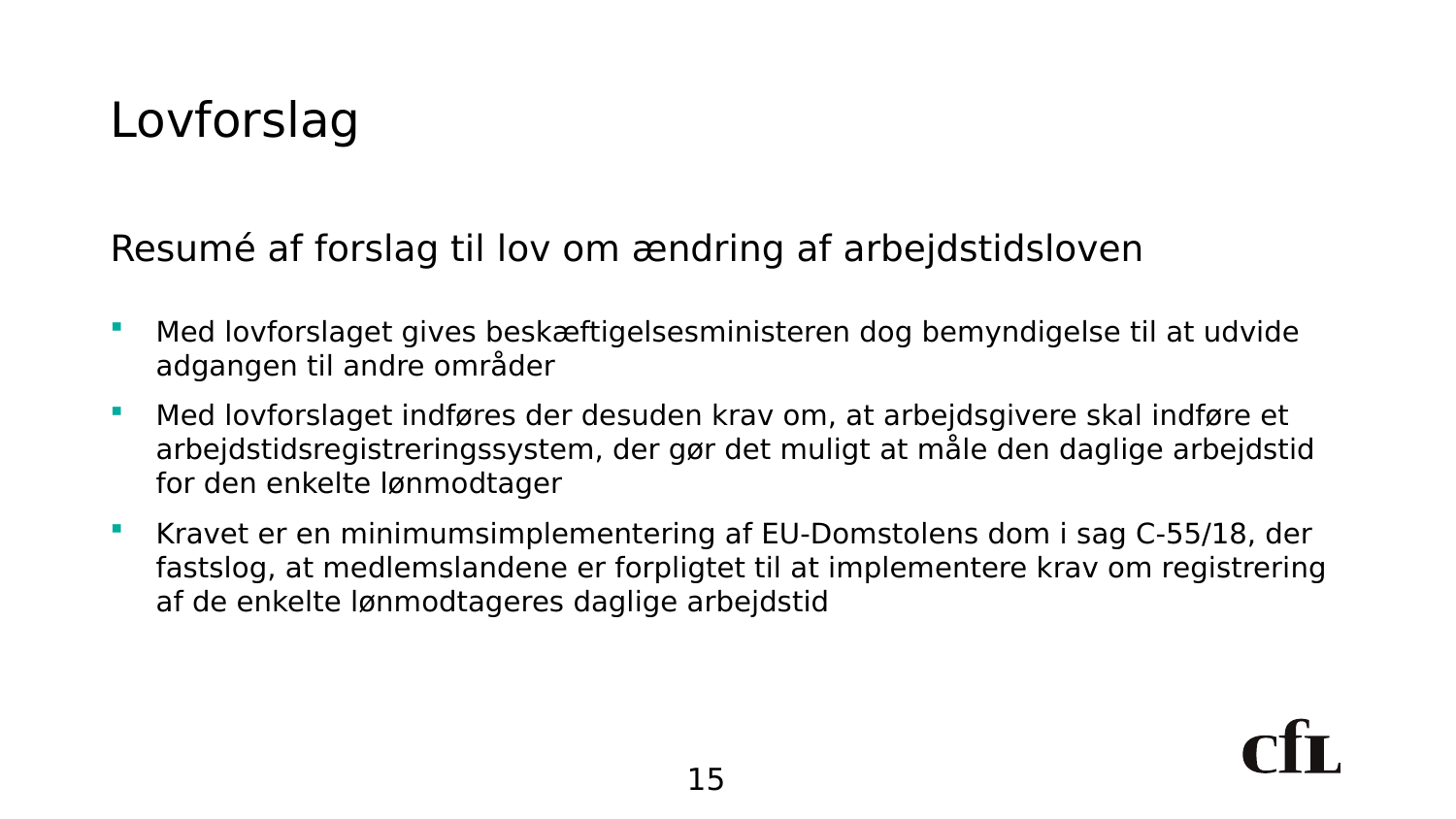

# Lovforslag
Resumé af forslag til lov om ændring af arbejdstidsloven

Med lovforslaget gives beskæftigelsesministeren dog bemyndigelse til at udvide adgangen til andre områder
Med lovforslaget indføres der desuden krav om, at arbejdsgivere skal indføre et arbejdstidsregistreringssystem, der gør det muligt at måle den daglige arbejdstid for den enkelte lønmodtager
Kravet er en minimumsimplementering af EU-Domstolens dom i sag C-55/18, der fastslog, at medlemslandene er forpligtet til at implementere krav om registrering af de enkelte lønmodtageres daglige arbejdstid
15